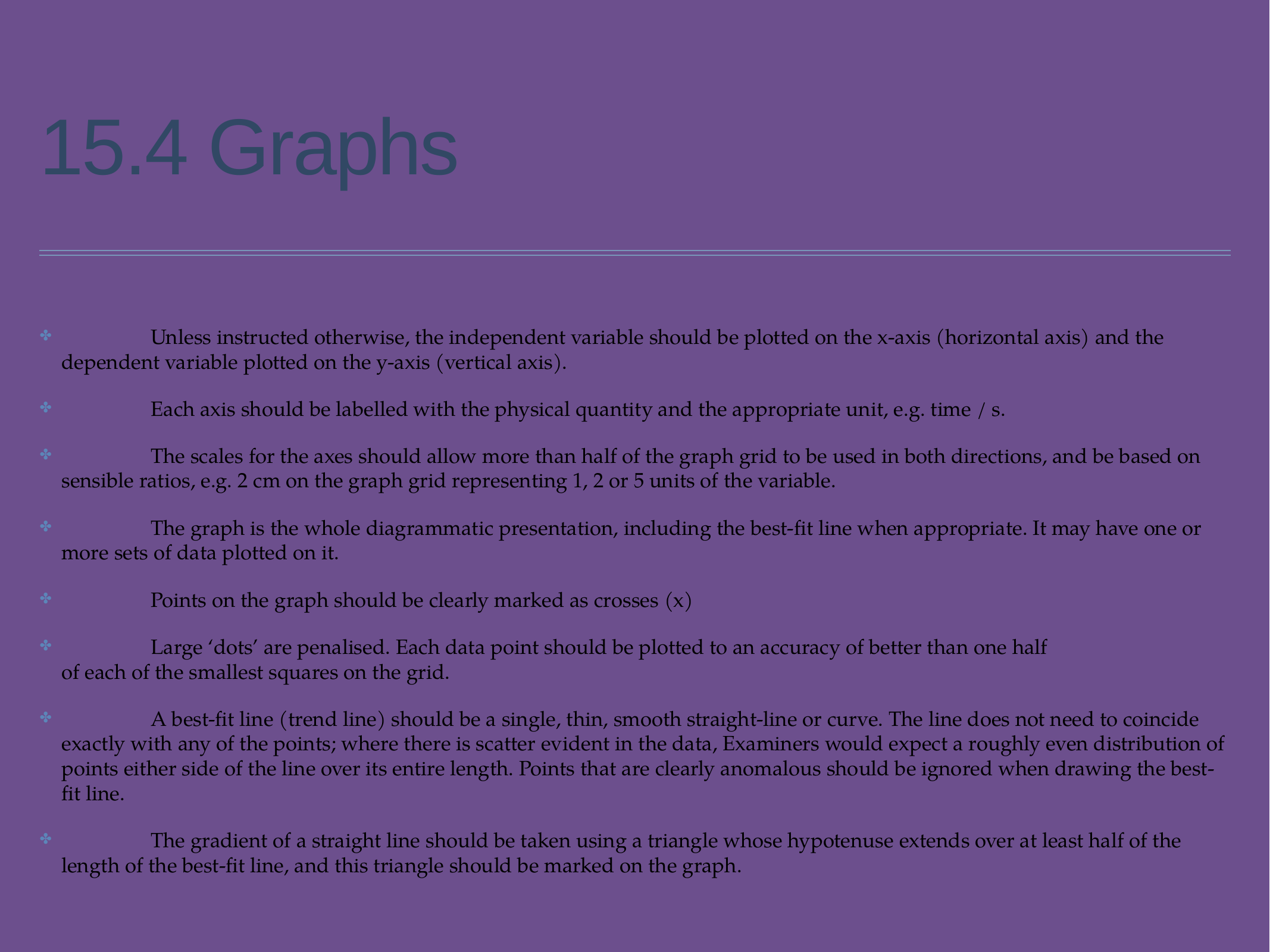

# 15.4 Graphs
	Unless instructed otherwise, the independent variable should be plotted on the x-axis (horizontal axis) and the dependent variable plotted on the y-axis (vertical axis).
	Each axis should be labelled with the physical quantity and the appropriate unit, e.g. time / s.
	The scales for the axes should allow more than half of the graph grid to be used in both directions, and be based on sensible ratios, e.g. 2 cm on the graph grid representing 1, 2 or 5 units of the variable.
	The graph is the whole diagrammatic presentation, including the best-fit line when appropriate. It may have one or more sets of data plotted on it.
	Points on the graph should be clearly marked as crosses (x)
	Large ‘dots’ are penalised. Each data point should be plotted to an accuracy of better than one half
of each of the smallest squares on the grid.
	A best-fit line (trend line) should be a single, thin, smooth straight-line or curve. The line does not need to coincide exactly with any of the points; where there is scatter evident in the data, Examiners would expect a roughly even distribution of points either side of the line over its entire length. Points that are clearly anomalous should be ignored when drawing the best-fit line.
	The gradient of a straight line should be taken using a triangle whose hypotenuse extends over at least half of the length of the best-fit line, and this triangle should be marked on the graph.